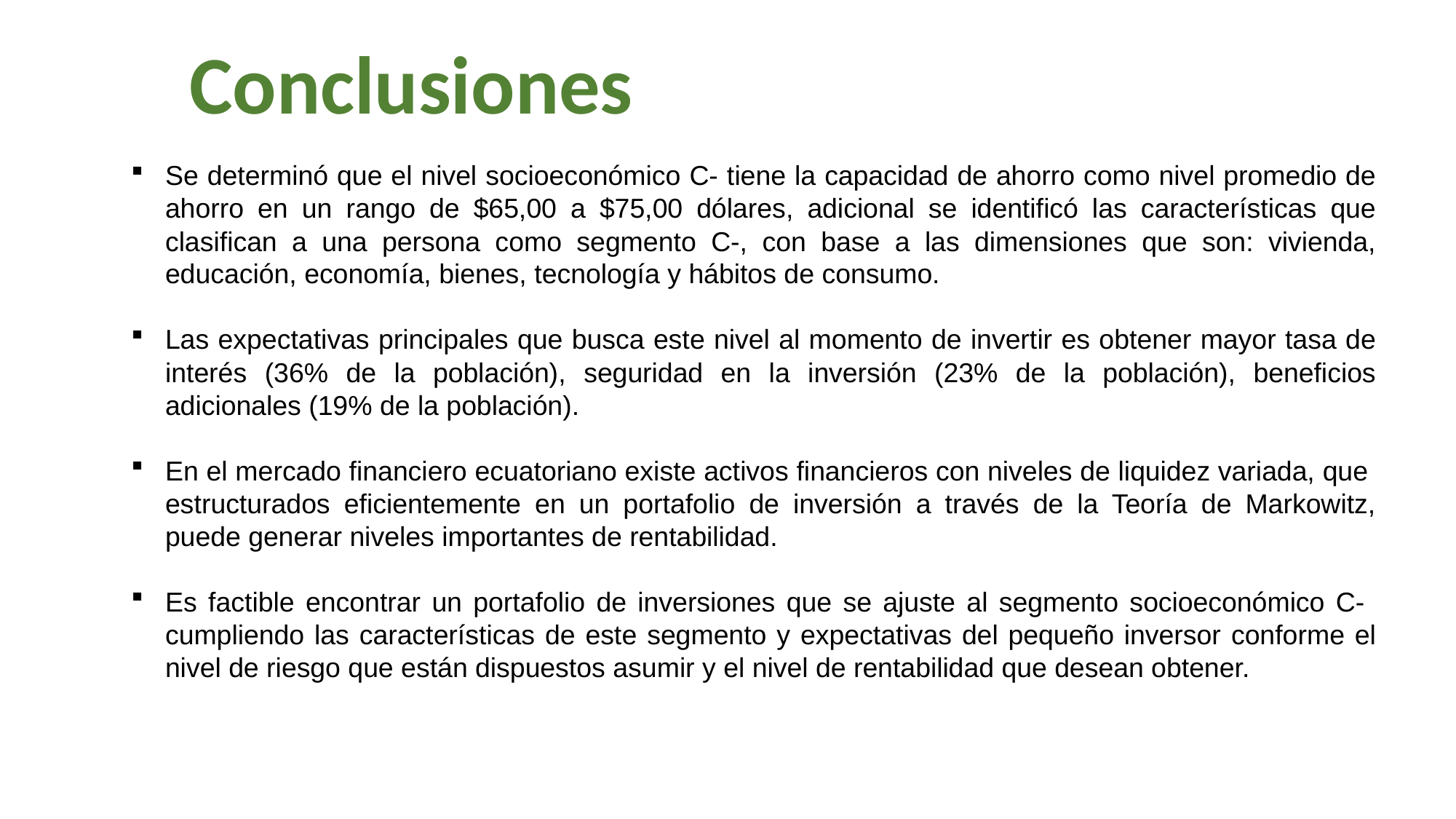

Conclusiones
Se determinó que el nivel socioeconómico C- tiene la capacidad de ahorro como nivel promedio de ahorro en un rango de $65,00 a $75,00 dólares, adicional se identificó las características que clasifican a una persona como segmento C-, con base a las dimensiones que son: vivienda, educación, economía, bienes, tecnología y hábitos de consumo.

Las expectativas principales que busca este nivel al momento de invertir es obtener mayor tasa de interés (36% de la población), seguridad en la inversión (23% de la población), beneficios adicionales (19% de la población).

En el mercado financiero ecuatoriano existe activos financieros con niveles de liquidez variada, que  estructurados eficientemente en un portafolio de inversión a través de la Teoría de Markowitz, puede generar niveles importantes de rentabilidad.

Es factible encontrar un portafolio de inversiones que se ajuste al segmento socioeconómico C-  cumpliendo las características de este segmento y expectativas del pequeño inversor conforme el nivel de riesgo que están dispuestos asumir y el nivel de rentabilidad que desean obtener.